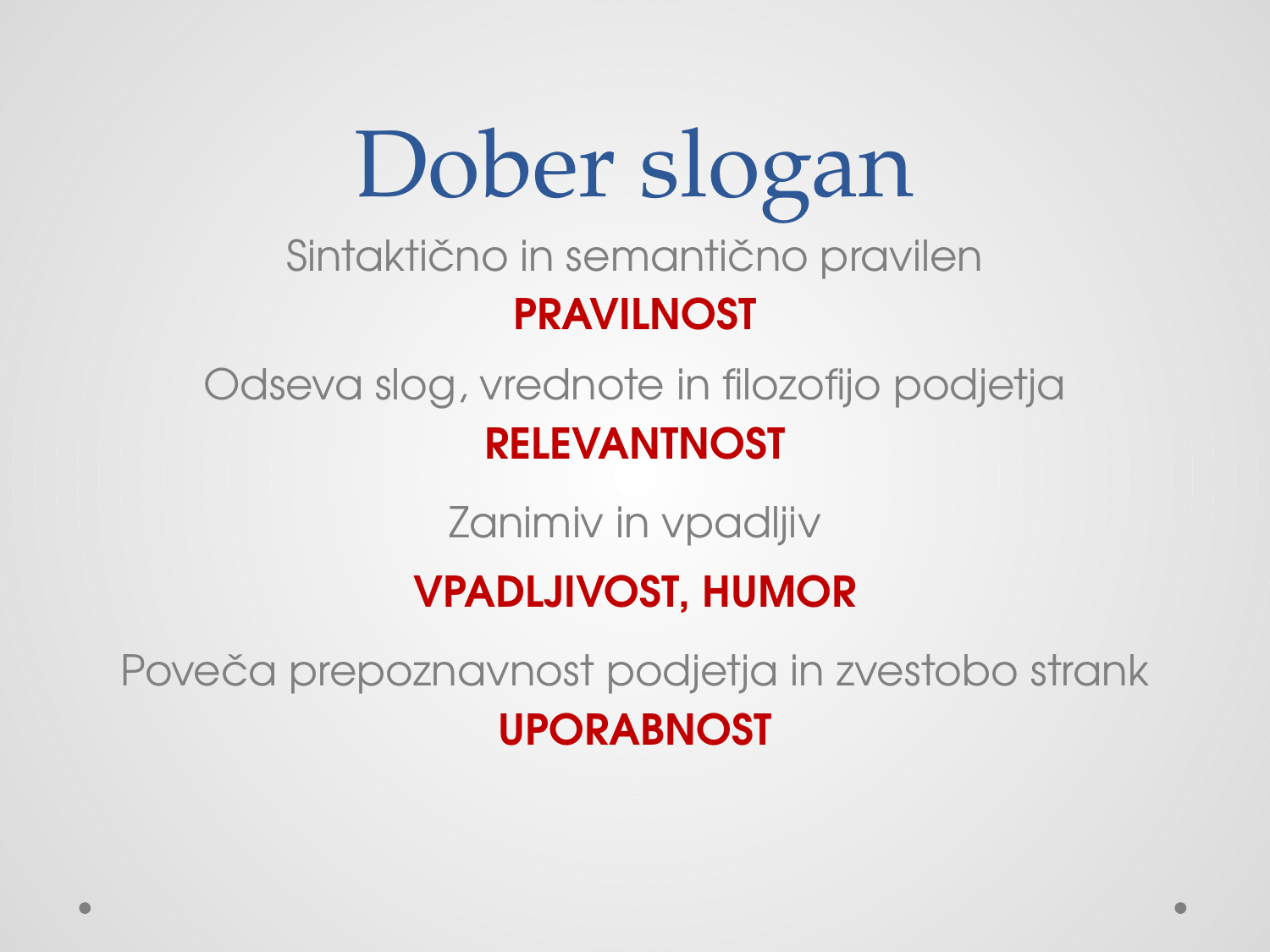

# Dober slogan
Sintaktično in semantično pravilen
PRAVILNOST
Odseva slog, vrednote in filozofijo podjetja
RELEVANTNOST
Zanimiv in vpadljiv
VPADLJIVOST, HUMOR
Poveča prepoznavnost podjetja in zvestobo strank
UPORABNOST